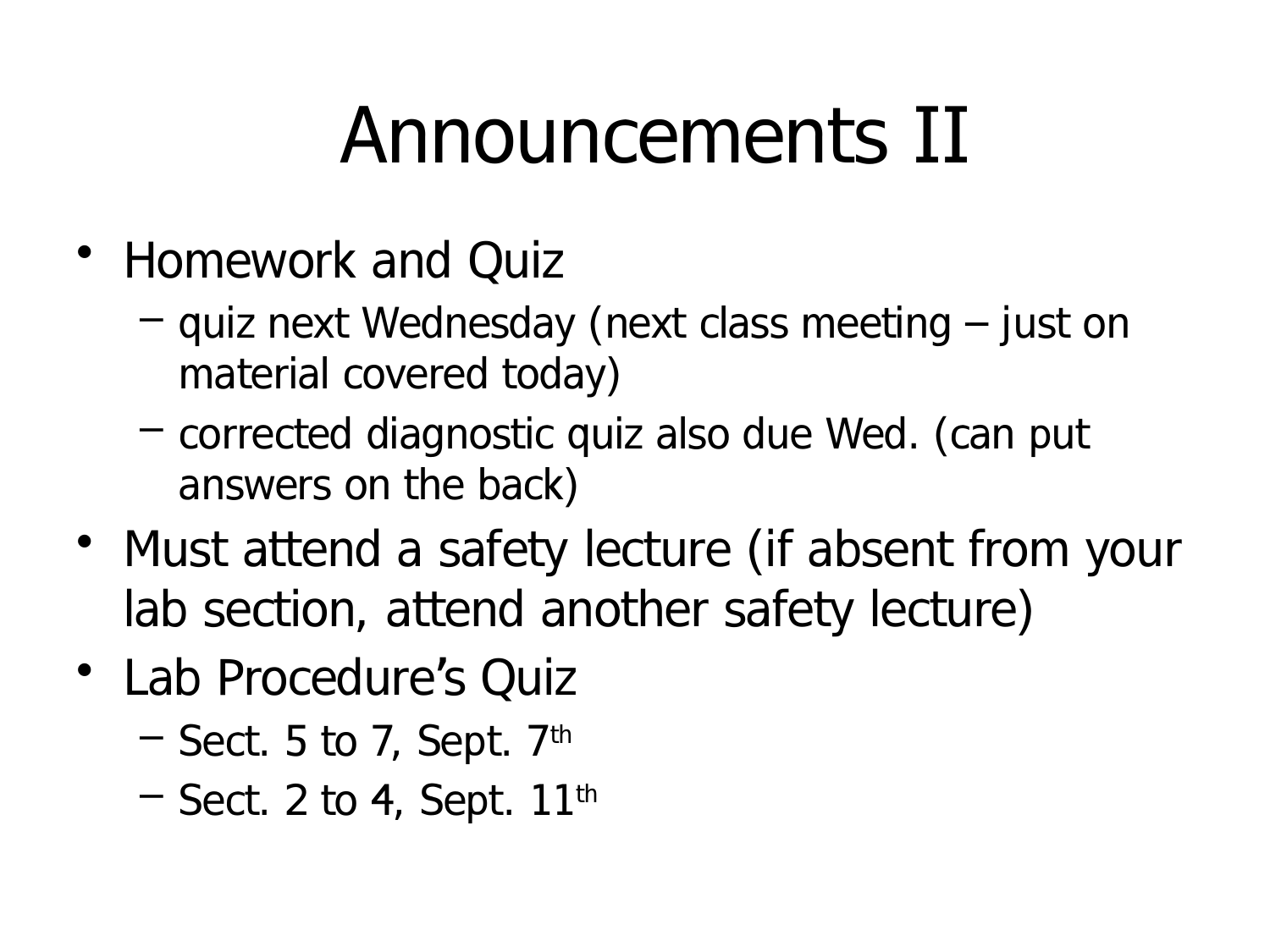

# Announcements II
Homework and Quiz
quiz next Wednesday (next class meeting – just on material covered today)
corrected diagnostic quiz also due Wed. (can put answers on the back)
Must attend a safety lecture (if absent from your lab section, attend another safety lecture)
Lab Procedure’s Quiz
Sect. 5 to 7, Sept. 7th
Sect. 2 to 4, Sept. 11th